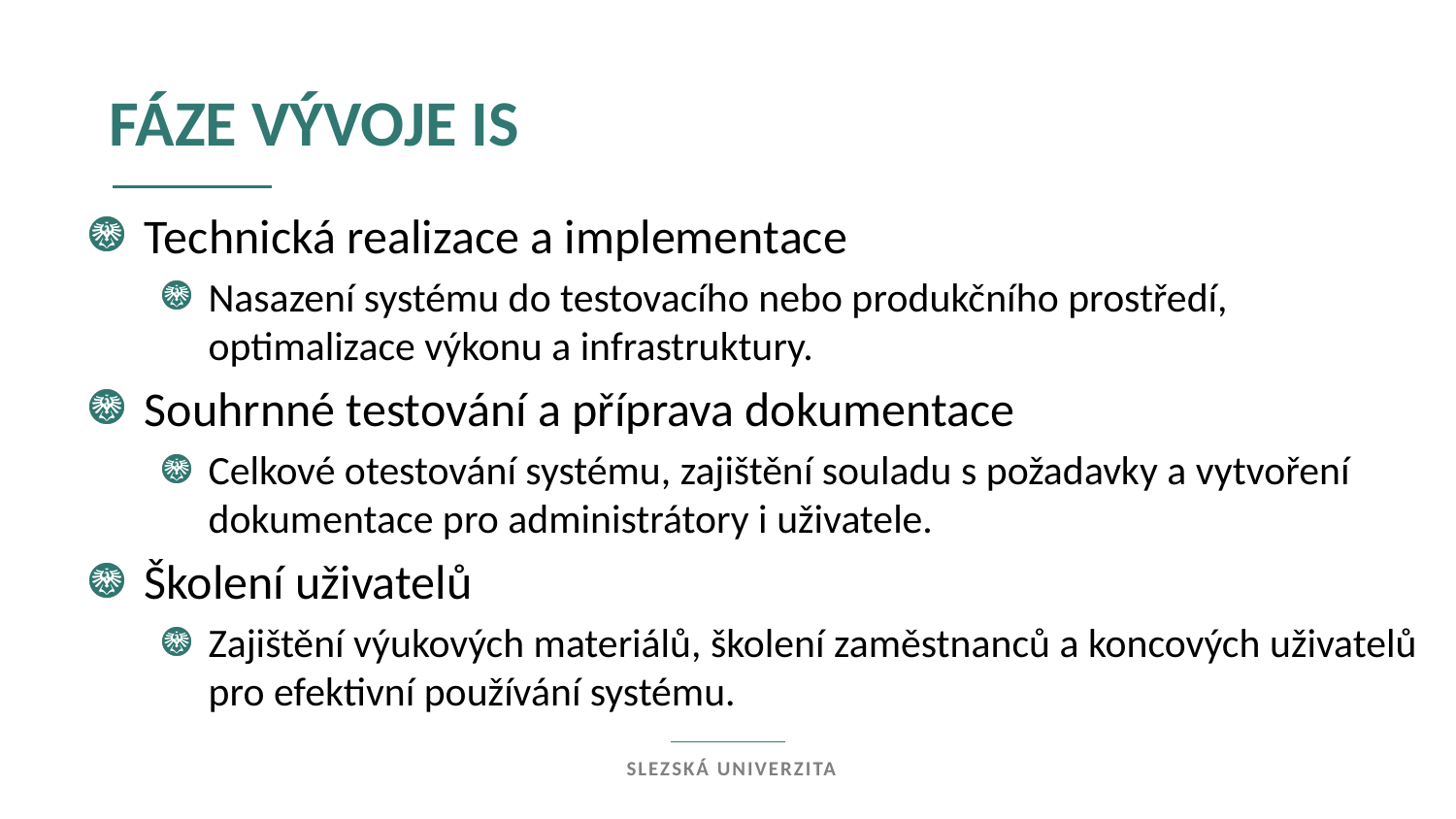

Fáze vývoje IS
Technická realizace a implementace
Nasazení systému do testovacího nebo produkčního prostředí, optimalizace výkonu a infrastruktury.
Souhrnné testování a příprava dokumentace
Celkové otestování systému, zajištění souladu s požadavky a vytvoření dokumentace pro administrátory i uživatele.
Školení uživatelů
Zajištění výukových materiálů, školení zaměstnanců a koncových uživatelů pro efektivní používání systému.

Slezská univerzita